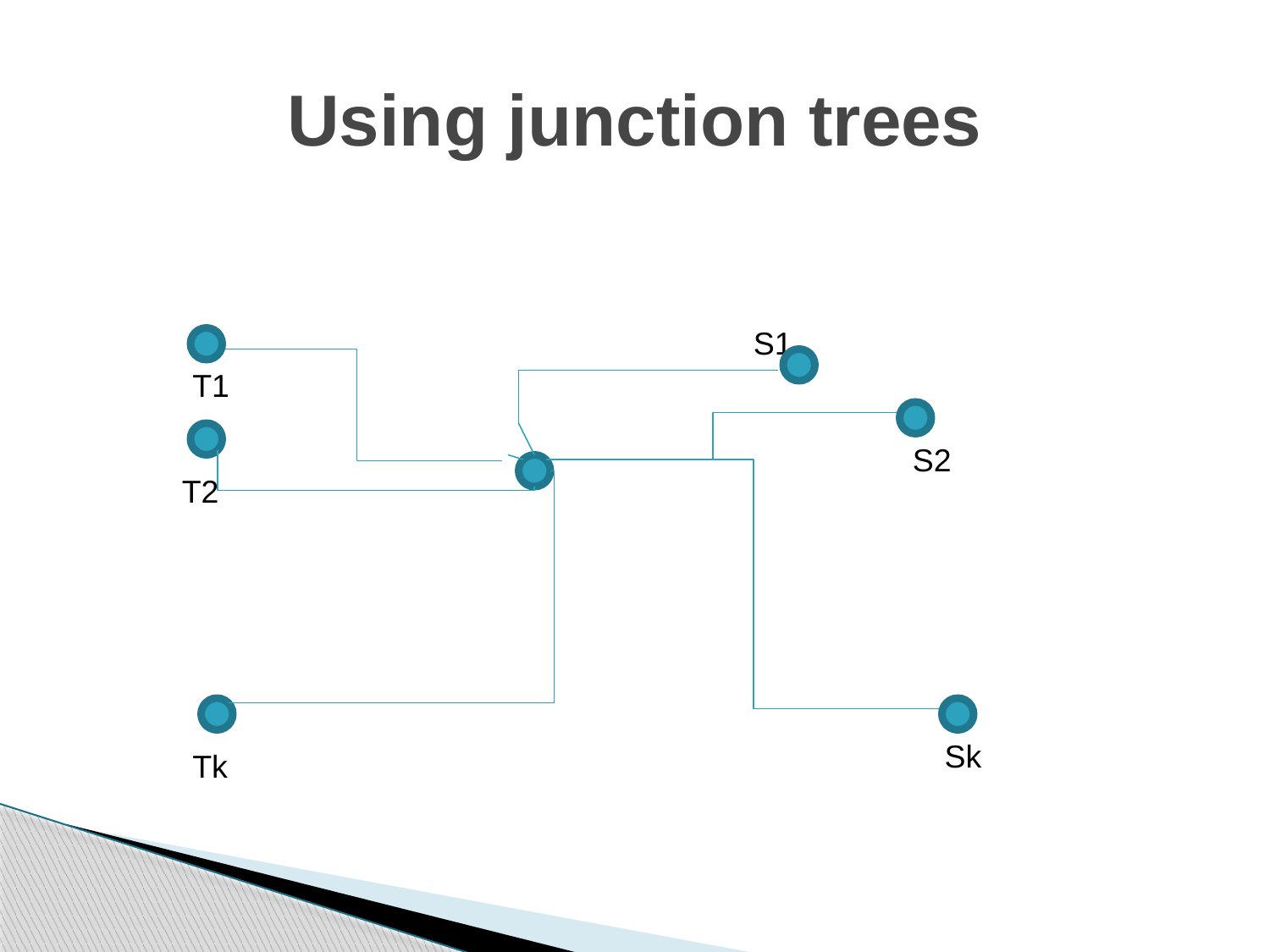

# Using junction trees
S1

T1

 S2

T2

 Sk
Tk